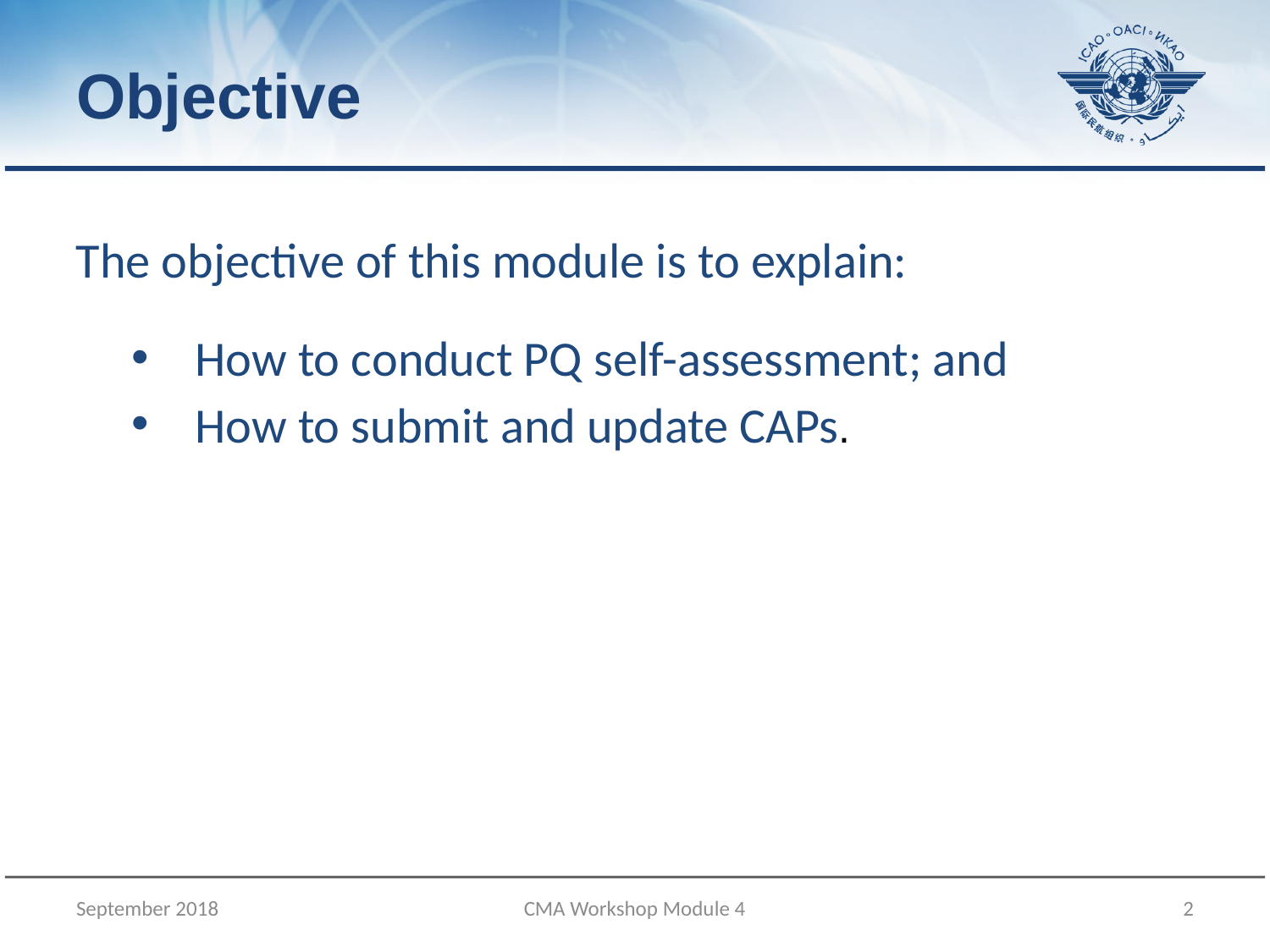

# Objective
The objective of this module is to explain:

How to conduct PQ self-assessment; and
How to submit and update CAPs.

September 2018
CMA Workshop Module 4
2